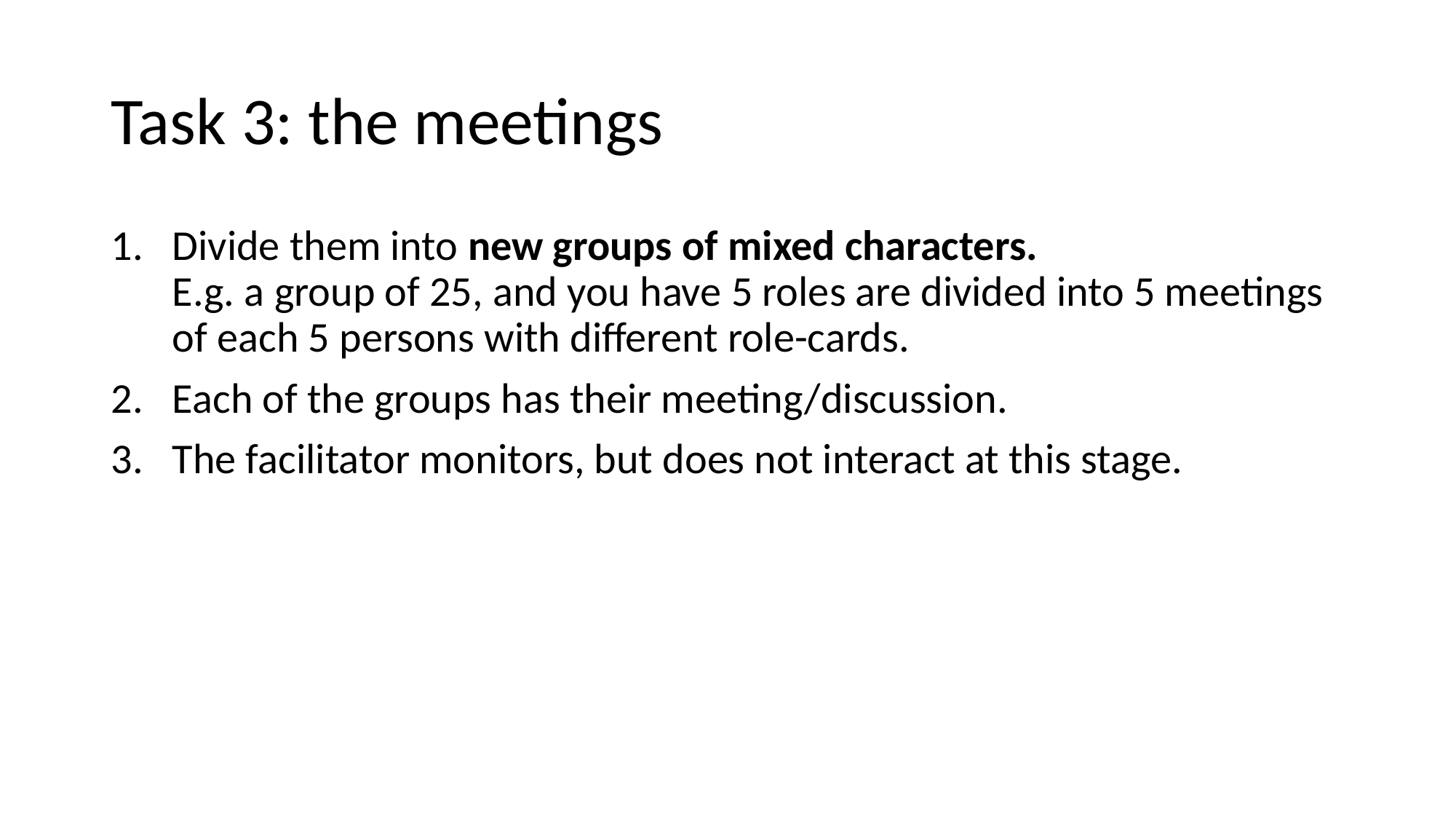

# Task 3: the meetings
Divide them into new groups of mixed characters.
E.g. a group of 25, and you have 5 roles are divided into 5 meetings of each 5 persons with different role-cards.
Each of the groups has their meeting/discussion.
The facilitator monitors, but does not interact at this stage.